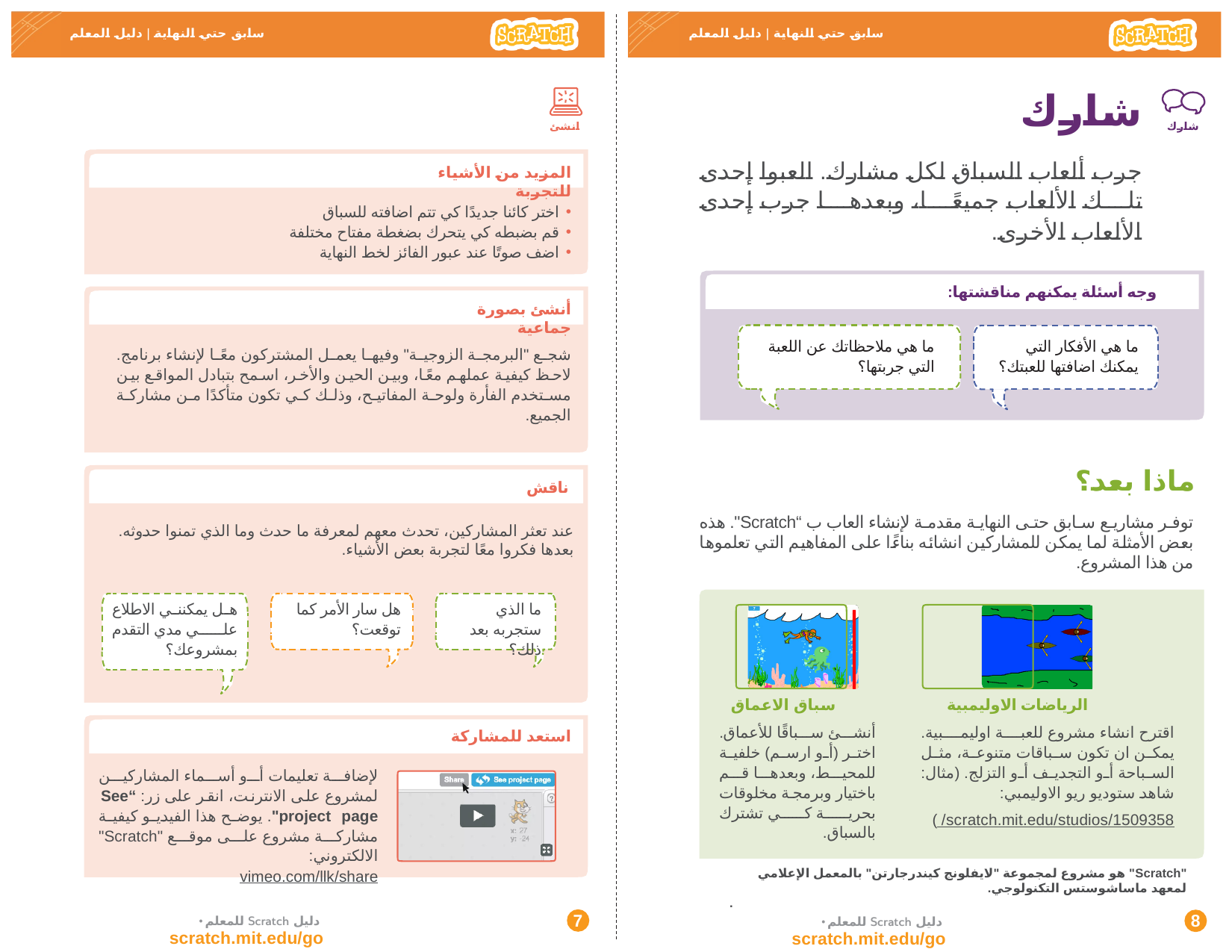

سابق حتي النهاية | دليل المعلم
سابق حتي النهاية | دليل المعلم
شارك
جرب ألعاب السباق لكل مشارك. العبوا إحدى تلك الألعاب جميعًا، وبعدها جرب إحدى الألعاب الأخرى.

شارك
انشئ

المزيد من الأشياء للتجربة
اختر كائنا جديدًا كي تتم اضافته للسباق
قم بضبطه كي يتحرك بضغطة مفتاح مختلفة
اضف صوتًا عند عبور الفائز لخط النهاية

وجه أسئلة يمكنهم مناقشتها:

أنشئ بصورة جماعية

ما هي ملاحظاتك عن اللعبة التي جربتها؟
ما هي الأفكار التي يمكنك اضافتها للعبتك؟

شجع "البرمجة الزوجية" وفيها يعمل المشتركون معًا لإنشاء برنامج. لاحظ كيفية عملهم معًا، وبين الحين والأخر، اسمح بتبادل المواقع بين مستخدم الفأرة ولوحة المفاتيح، وذلك كي تكون متأكدًا من مشاركة الجميع.

ماذا بعد؟
توفر مشاريع سابق حتى النهاية مقدمة لإنشاء العاب ب “Scratch". هذه بعض الأمثلة لما يمكن للمشاركين انشائه بناءًا على المفاهيم التي تعلموها من هذا المشروع.

ناقش
عند تعثر المشاركين، تحدث معهم لمعرفة ما حدث وما الذي تمنوا حدوثه. بعدها فكروا معًا لتجربة بعض الأشياء.

هل يمكنني الاطلاع علي مدي التقدم بمشروعك؟
هل سار الأمر كما توقعت؟

ما الذي ستجربه بعد ذلك؟

         سباق الاعماق
أنشئ سباقًا للأعماق. اختر (أو ارسم) خلفية للمحيط، وبعدها قم باختيار وبرمجة مخلوقات بحرية كي تشترك بالسباق.

                     الرياضات الاوليمبية
اقترح انشاء مشروع للعبة اوليمبية. يمكن ان تكون سباقات متنوعة، مثل السباحة أو التجديف أو التزلج. (مثال: شاهد ستوديو ريو الاوليمبي:
scratch.mit.edu/studios/1509358/ )

استعد للمشاركة
لإضافة تعليمات أو أسماء المشاركين لمشروع على الانترنت، انقر على زر: “See project page". يوضح هذا الفيديو كيفية مشاركة مشروع على موقع "Scratch" الالكتروني:
vimeo.com/llk/share

"Scratch" هو مشروع لمجموعة "لايفلونج كيندرجارتن" بالمعمل الإعلامي لمعهد ماساشوستس التكنولوجي.
.
 دليل Scratch للمعلم• scratch.mit.edu/go
 دليل Scratch للمعلم• scratch.mit.edu/go

7
8